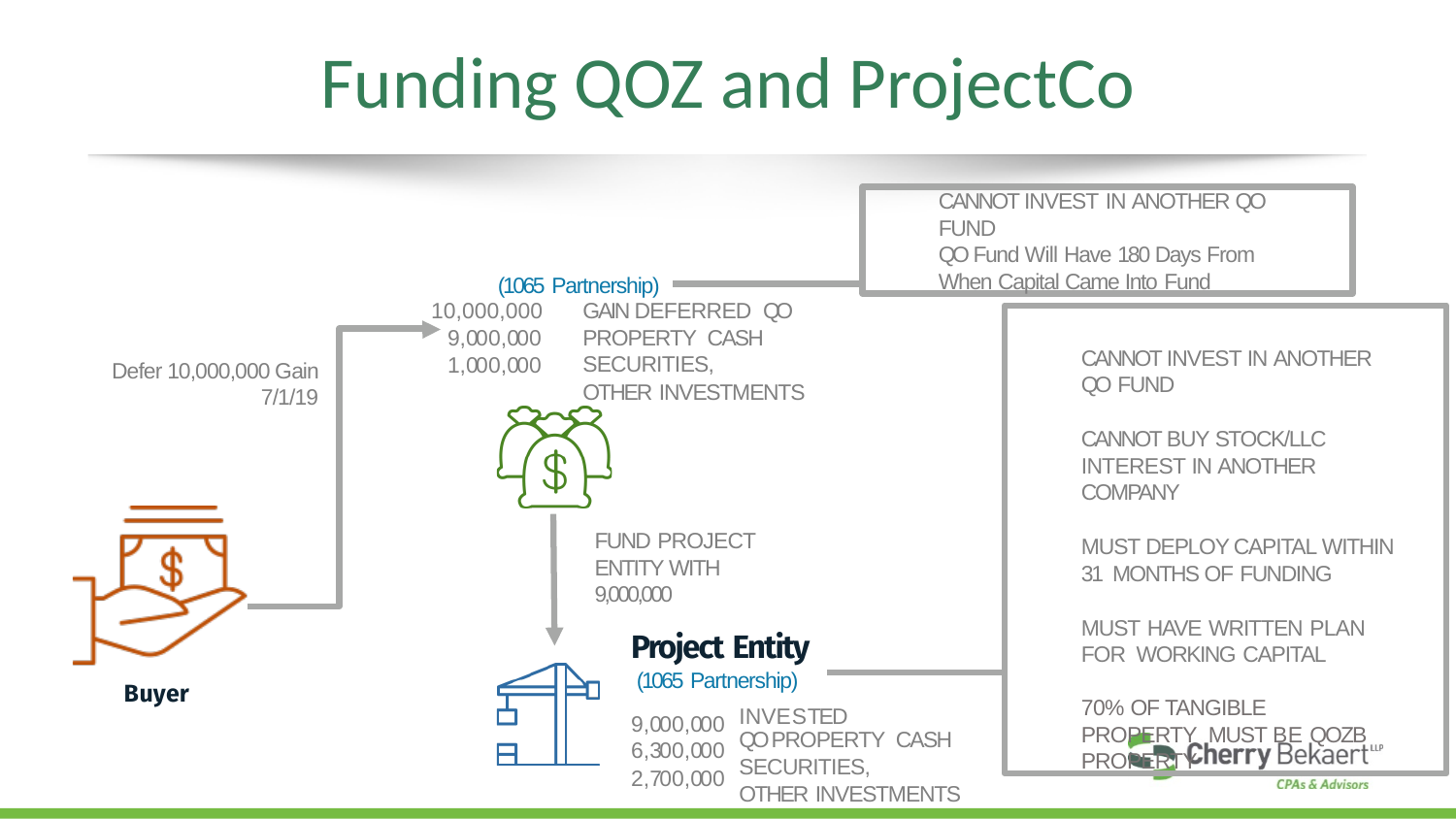

# Funding QOZ and ProjectCo
CANNOT INVEST IN ANOTHER QO  FUND
QO Fund Will Have 180 Days From  When Capital Came Into Fund
(1065 Partnership)

10,000,000
9,000,000
1,000,000
GAIN DEFERRED  QO PROPERTY  CASH SECURITIES,
OTHER INVESTMENTS

CANNOT INVEST IN ANOTHER QO  FUND

CANNOT BUY STOCK/LLC  INTEREST IN ANOTHER COMPANY

MUST DEPLOY CAPITAL WITHIN 31  MONTHS OF FUNDING

MUST HAVE WRITTEN PLAN FOR  WORKING CAPITAL

70% OF TANGIBLE PROPERTY  MUST BE QOZB PROPERTY

Defer 10,000,000 Gain 7/1/19

FUND PROJECT  ENTITY WITH  9,000,000
Project Entity
(1065 Partnership)

Buyer
INVESTED
9,000,000
6,300,000
2,700,000
QO PROPERTY  CASH SECURITIES,
OTHER INVESTMENTS